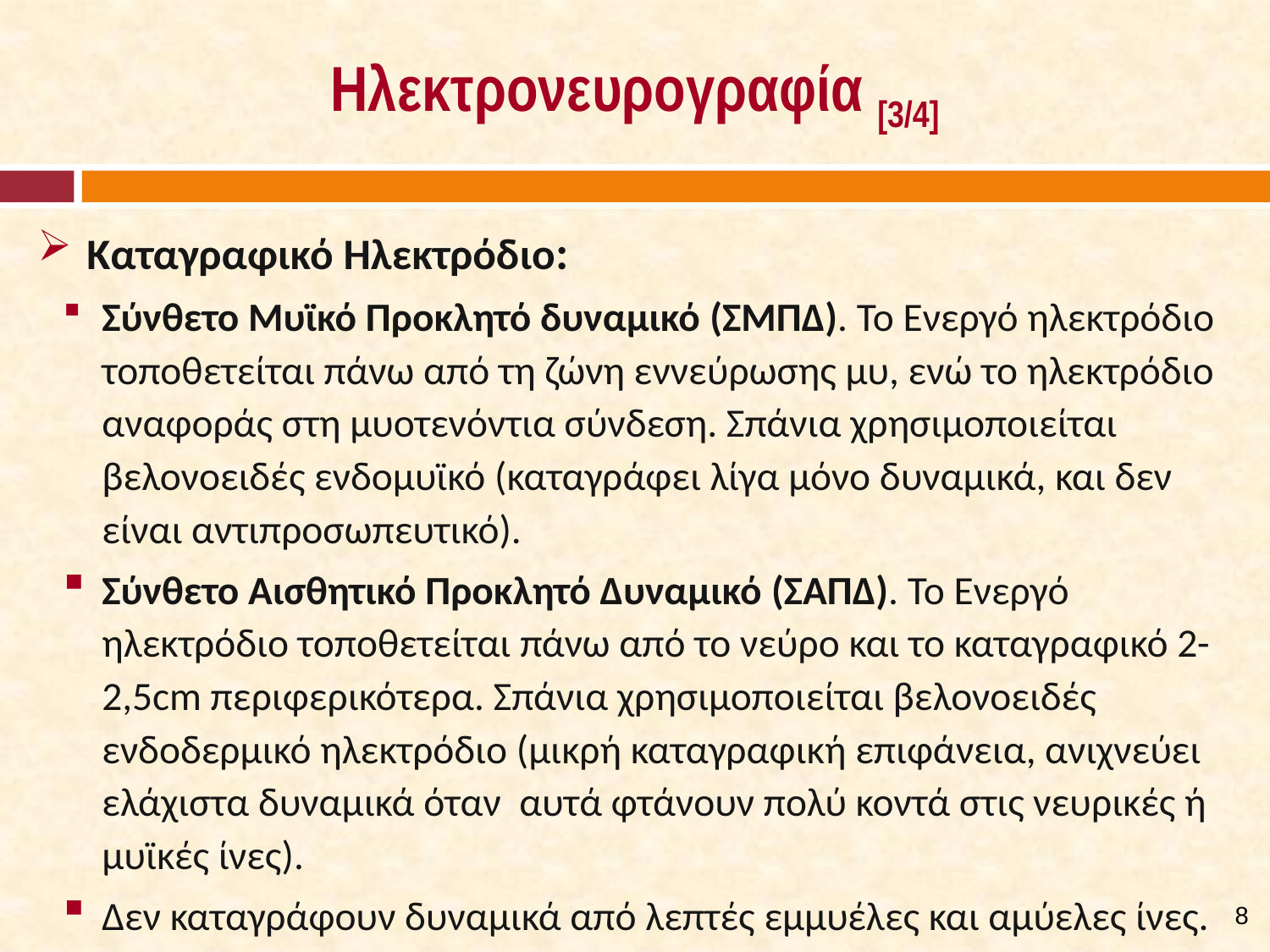

# Ηλεκτρονευρογραφία [3/4]
Καταγραφικό Ηλεκτρόδιο:
Σύνθετο Μυϊκό Προκλητό δυναμικό (ΣΜΠΔ). Το Ενεργό ηλεκτρόδιο τοποθετείται πάνω από τη ζώνη εννεύρωσης μυ, ενώ το ηλεκτρόδιο αναφοράς στη μυοτενόντια σύνδεση. Σπάνια χρησιμοποιείται βελονοειδές ενδομυϊκό (καταγράφει λίγα μόνο δυναμικά, και δεν είναι αντιπροσωπευτικό).
Σύνθετο Αισθητικό Προκλητό Δυναμικό (ΣΑΠΔ). Το Ενεργό ηλεκτρόδιο τοποθετείται πάνω από το νεύρο και το καταγραφικό 2-2,5cm περιφερικότερα. Σπάνια χρησιμοποιείται βελονοειδές ενδοδερμικό ηλεκτρόδιο (μικρή καταγραφική επιφάνεια, ανιχνεύει ελάχιστα δυναμικά όταν  αυτά φτάνουν πολύ κοντά στις νευρικές ή μυϊκές ίνες).
Δεν καταγράφουν δυναμικά από λεπτές εμμυέλες και αμύελες ίνες.
8